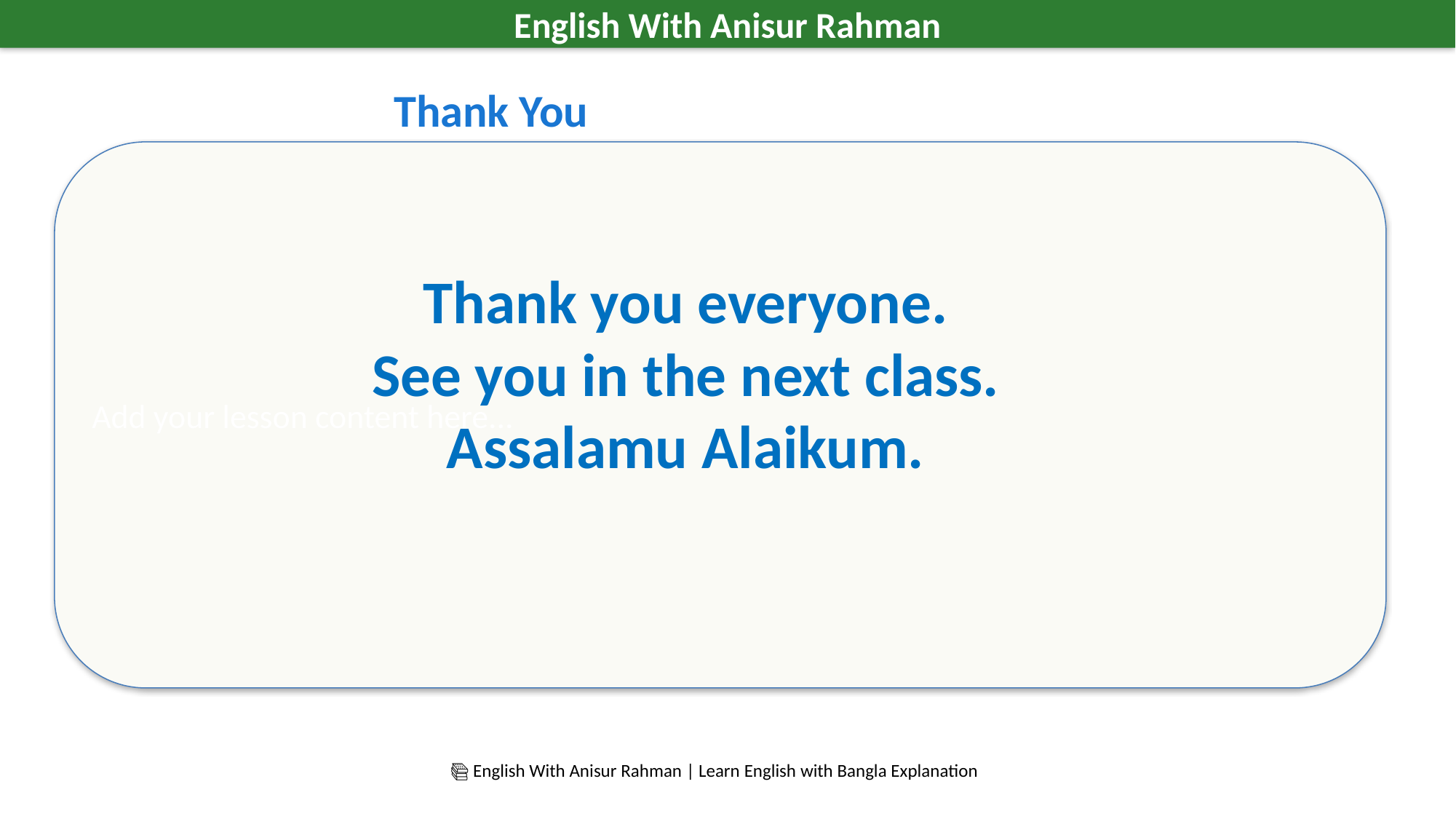

English With Anisur Rahman
Thank You
Add your lesson content here...
Thank you everyone.
See you in the next class.
Assalamu Alaikum.
📚 English With Anisur Rahman | Learn English with Bangla Explanation